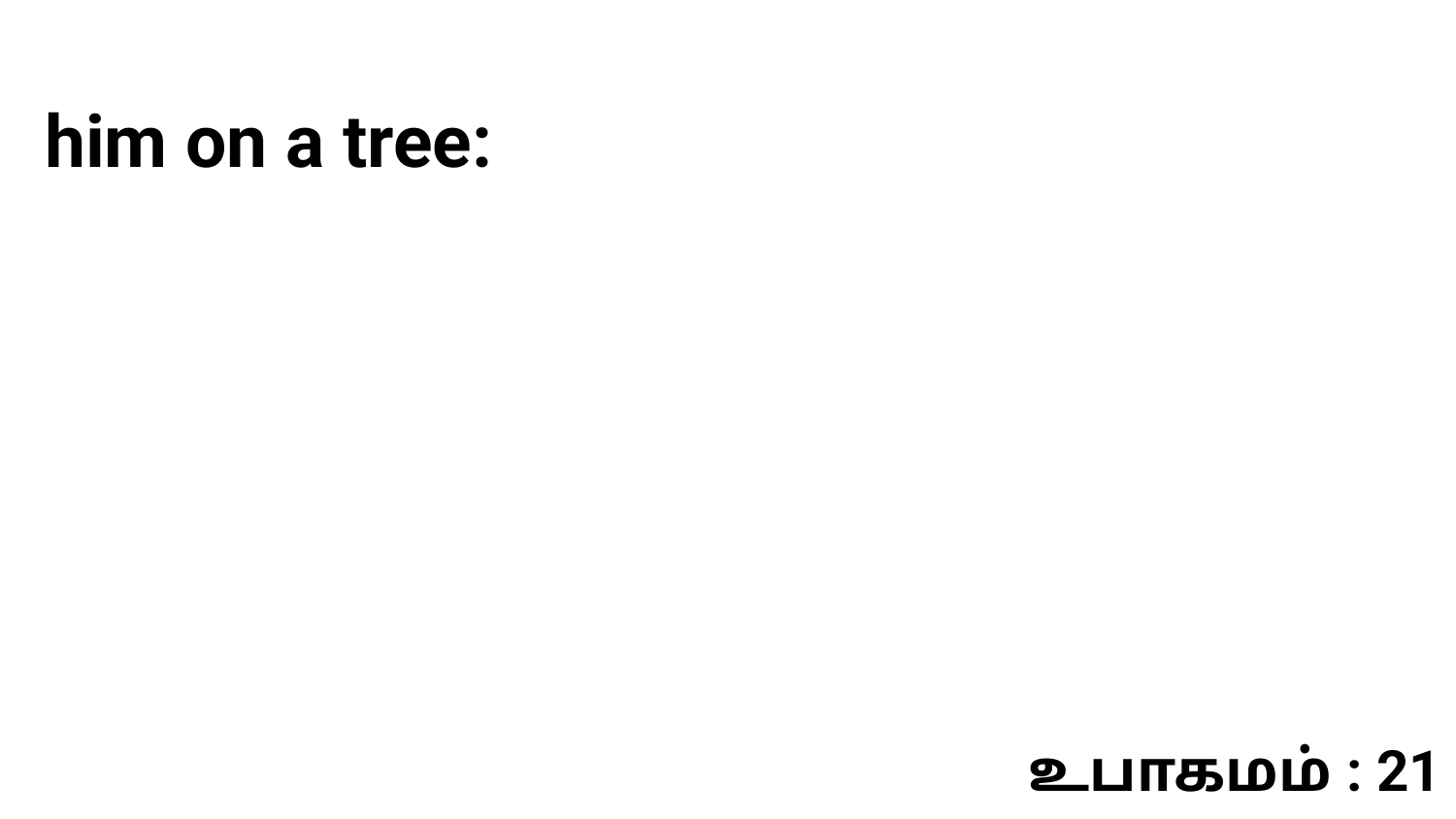

him on a tree:
உபாகமம் : 21